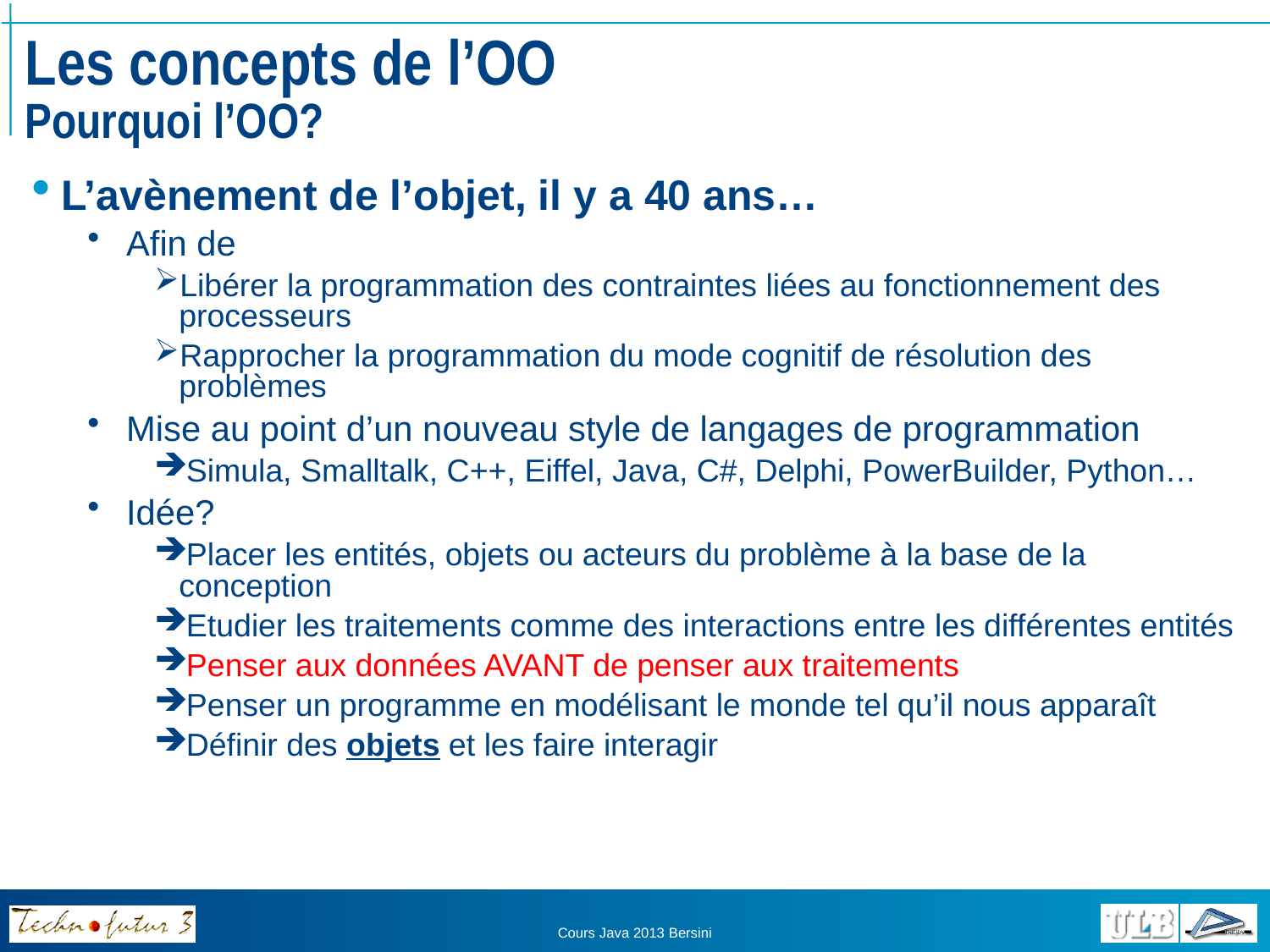

# Les concepts de l’OO Pourquoi l’OO?
L’avènement de l’objet, il y a 40 ans…
Afin de
Libérer la programmation des contraintes liées au fonctionnement des processeurs
Rapprocher la programmation du mode cognitif de résolution des problèmes
Mise au point d’un nouveau style de langages de programmation
Simula, Smalltalk, C++, Eiffel, Java, C#, Delphi, PowerBuilder, Python…
Idée?
Placer les entités, objets ou acteurs du problème à la base de la conception
Etudier les traitements comme des interactions entre les différentes entités
Penser aux données AVANT de penser aux traitements
Penser un programme en modélisant le monde tel qu’il nous apparaît
Définir des objets et les faire interagir
Cours Java 2013 Bersini